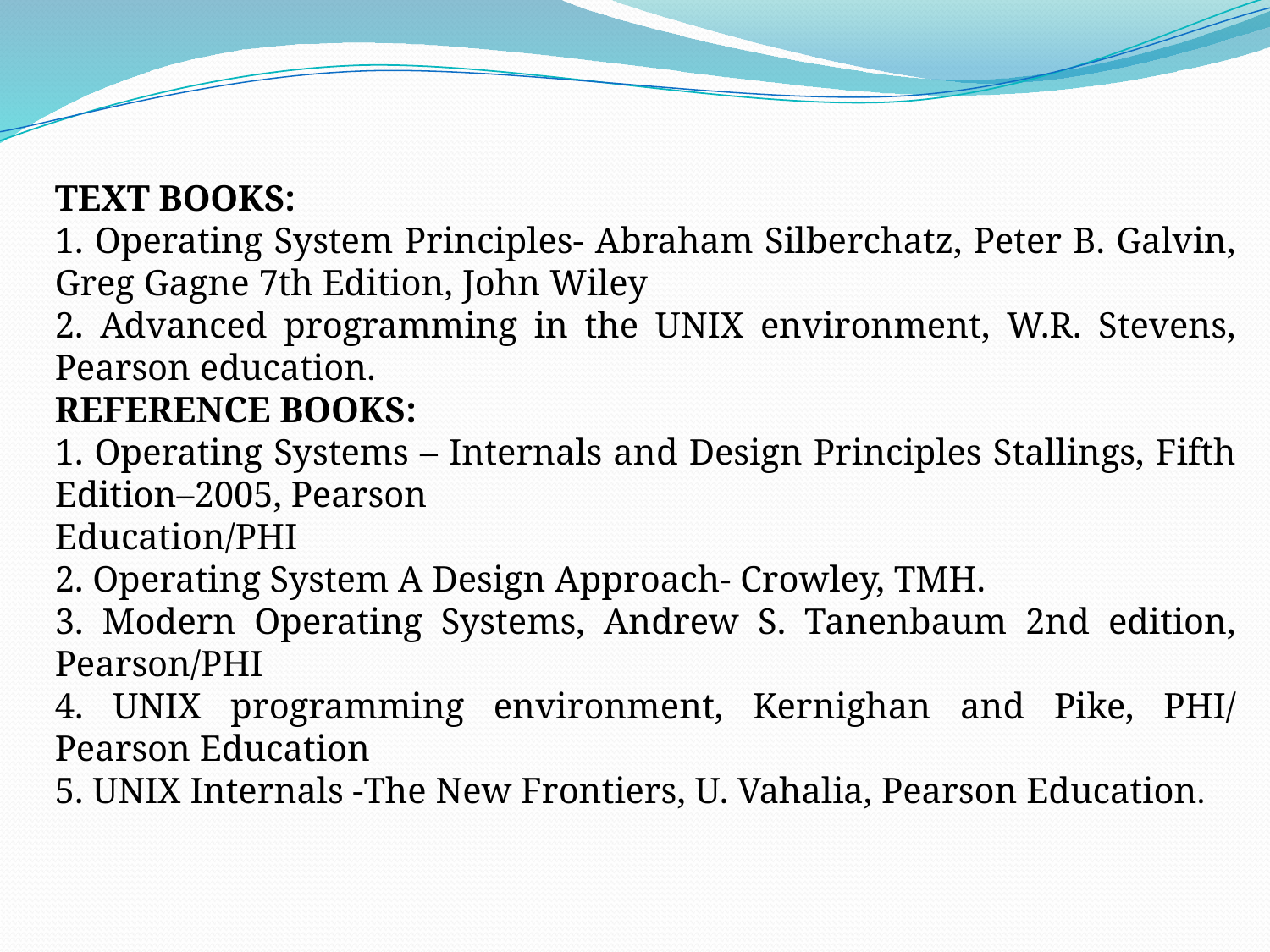

TEXT BOOKS:
1. Operating System Principles- Abraham Silberchatz, Peter B. Galvin, Greg Gagne 7th Edition, John Wiley
2. Advanced programming in the UNIX environment, W.R. Stevens, Pearson education.
REFERENCE BOOKS:
1. Operating Systems – Internals and Design Principles Stallings, Fifth Edition–2005, Pearson
Education/PHI
2. Operating System A Design Approach- Crowley, TMH.
3. Modern Operating Systems, Andrew S. Tanenbaum 2nd edition, Pearson/PHI
4. UNIX programming environment, Kernighan and Pike, PHI/ Pearson Education
5. UNIX Internals -The New Frontiers, U. Vahalia, Pearson Education.